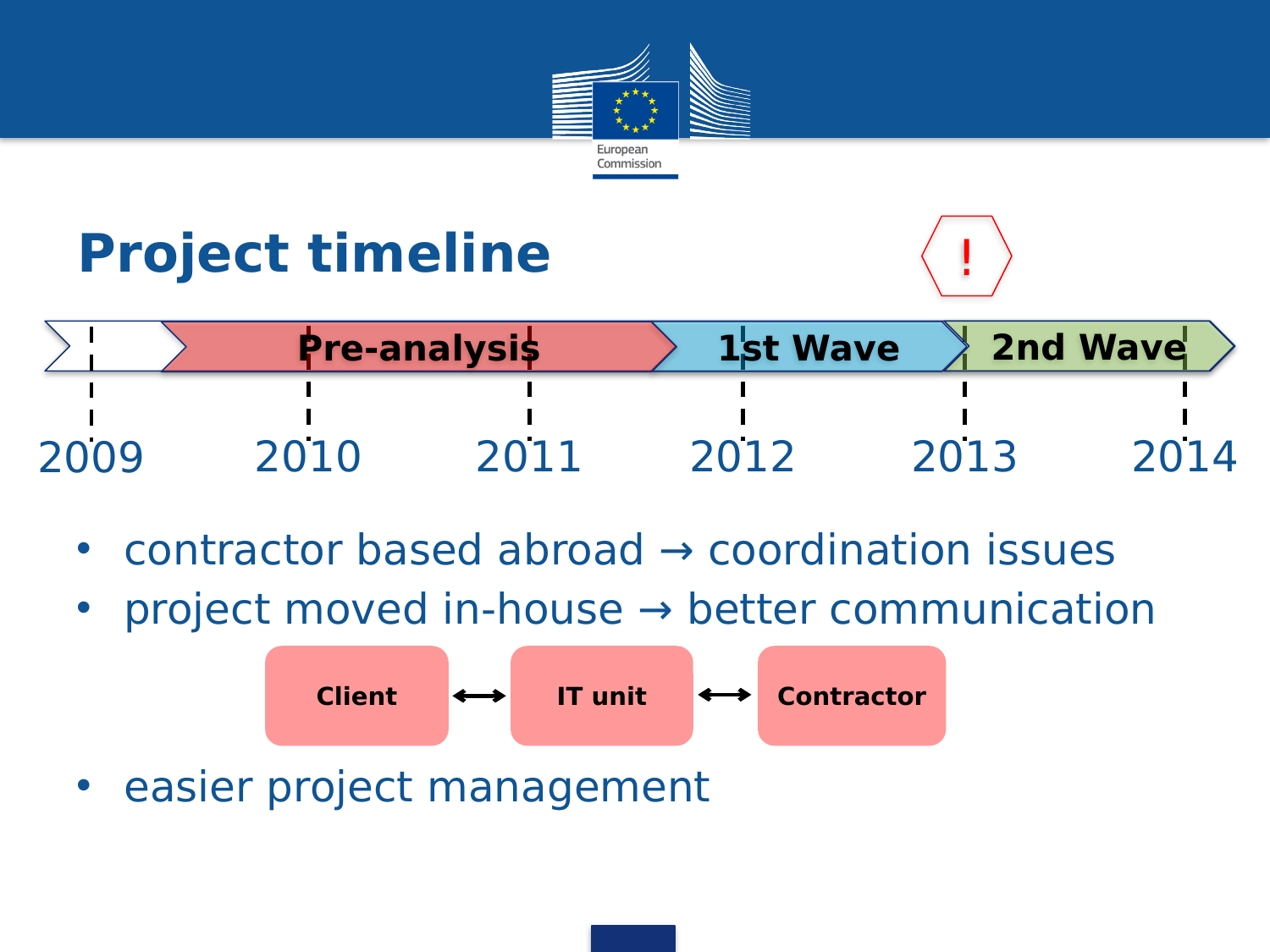

# Project timeline
!

2nd Wave
1st Wave
Pre-analysis
2010
2011
2012
2013
2014
2009
contractor based abroad → coordination issues
project moved in-house → better communication

easier project management

Client
IT unit
Contractor